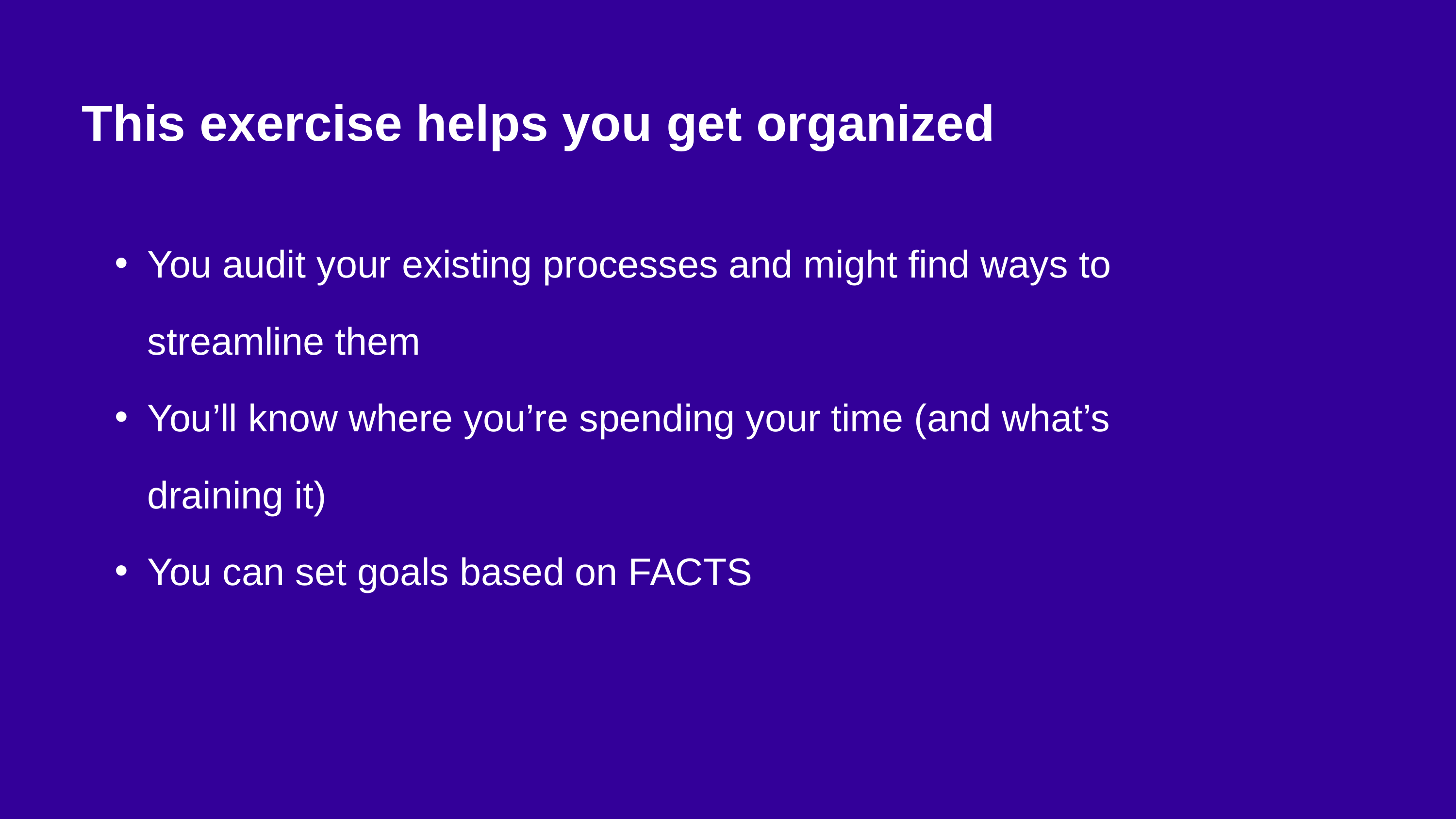

This exercise helps you get organized
You audit your existing processes and might find ways to streamline them
You’ll know where you’re spending your time (and what’s draining it)
You can set goals based on FACTS